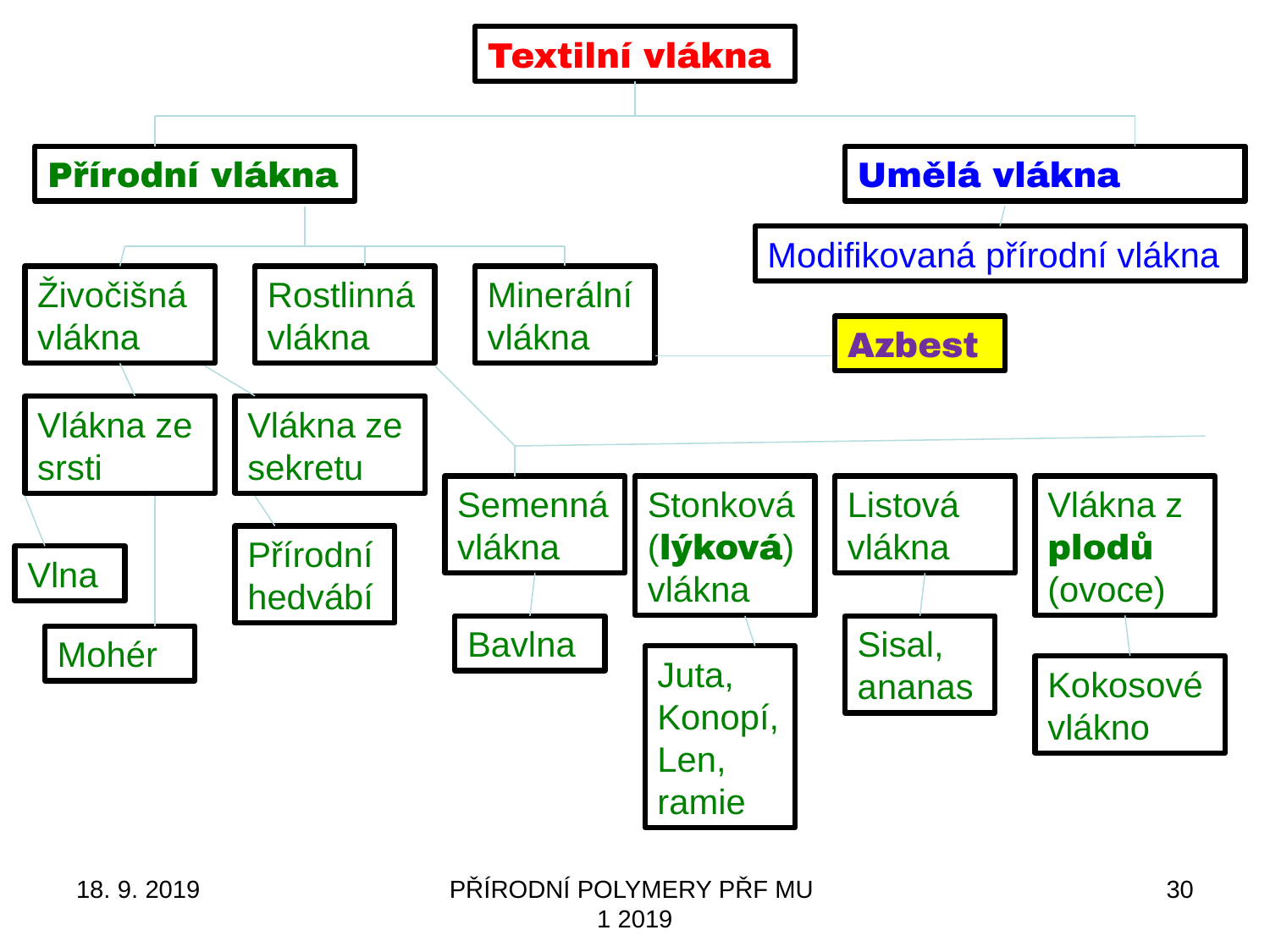

Textilní vlákna
Přírodní vlákna
Umělá vlákna
Modifikovaná přírodní vlákna
Živočišná
vlákna
Rostlinná
vlákna
Minerální
vlákna
Azbest
Vlákna ze srsti
Vlákna ze sekretu
Semenná
vlákna
Stonková
(lýková) vlákna
Listová vlákna
Vlákna z plodů (ovoce)
Přírodní hedvábí
Vlna
Bavlna
Sisal,
ananas
Mohér
Juta,
Konopí,
Len, ramie
Kokosové vlákno
18. 9. 2019
PŘÍRODNÍ POLYMERY PŘF MU  1 2019
30